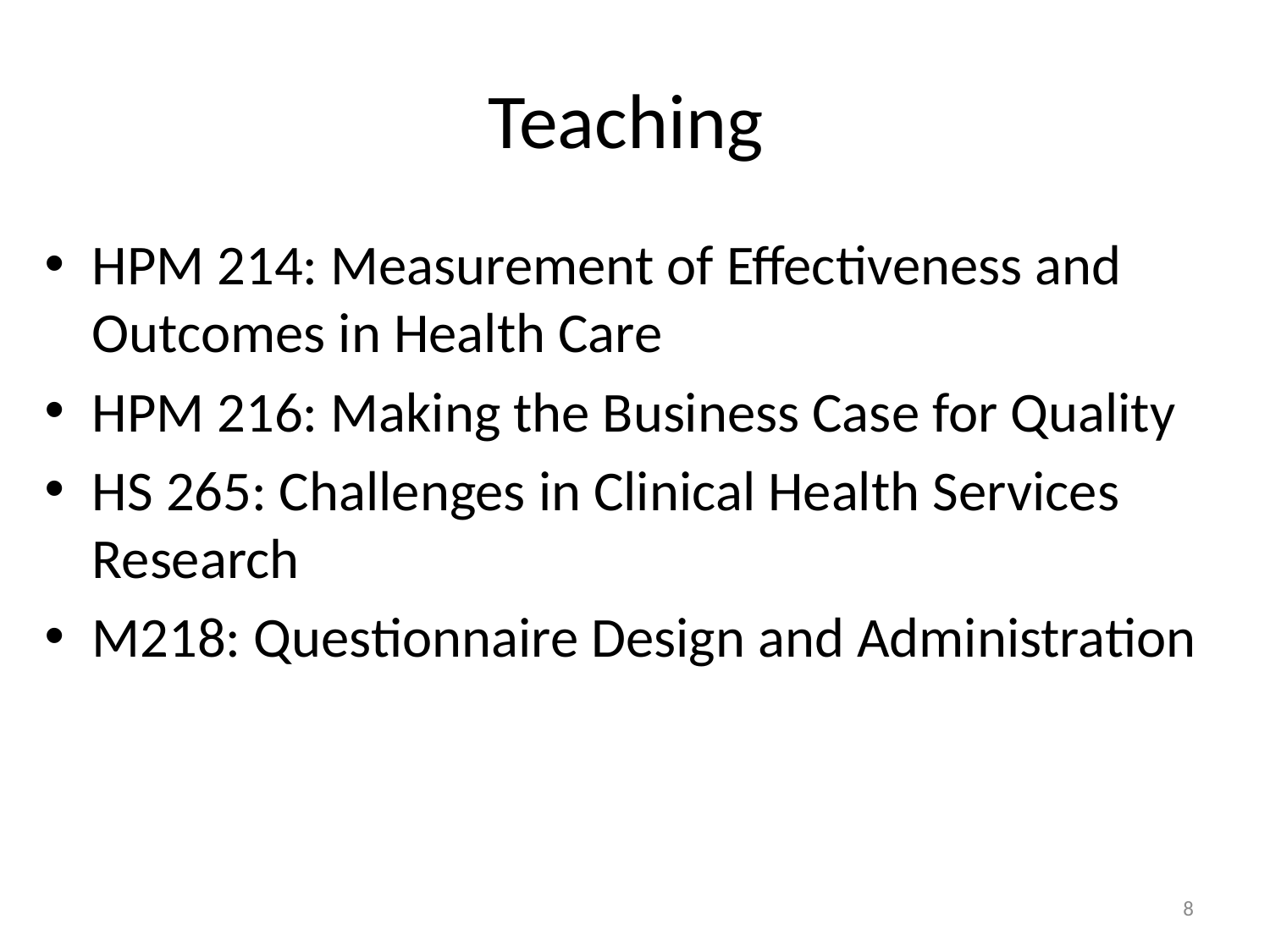

# Teaching
HPM 214: Measurement of Effectiveness and Outcomes in Health Care
HPM 216: Making the Business Case for Quality
HS 265: Challenges in Clinical Health Services Research
M218: Questionnaire Design and Administration

8